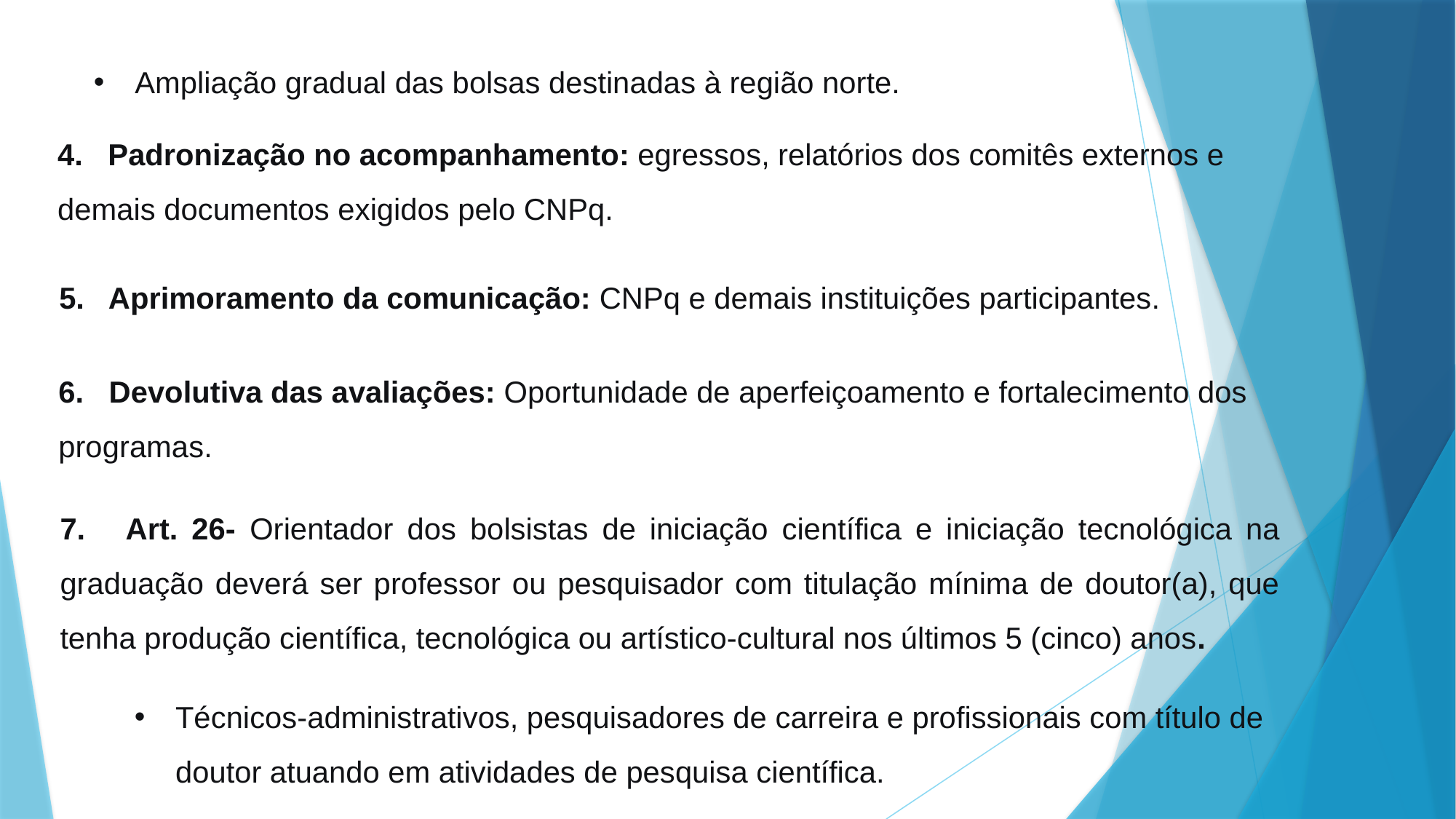

Ampliação gradual das bolsas destinadas à região norte.

4.   Padronização no acompanhamento: egressos, relatórios dos comitês externos e demais documentos exigidos pelo CNPq.

5.   Aprimoramento da comunicação: CNPq e demais instituições participantes.

6.   Devolutiva das avaliações: Oportunidade de aperfeiçoamento e fortalecimento dos programas.

7.   Art. 26- Orientador dos bolsistas de iniciação científica e iniciação tecnológica na graduação deverá ser professor ou pesquisador com titulação mínima de doutor(a), que tenha produção científica, tecnológica ou artístico-cultural nos últimos 5 (cinco) anos.

Técnicos-administrativos, pesquisadores de carreira e profissionais com título de doutor atuando em atividades de pesquisa científica.